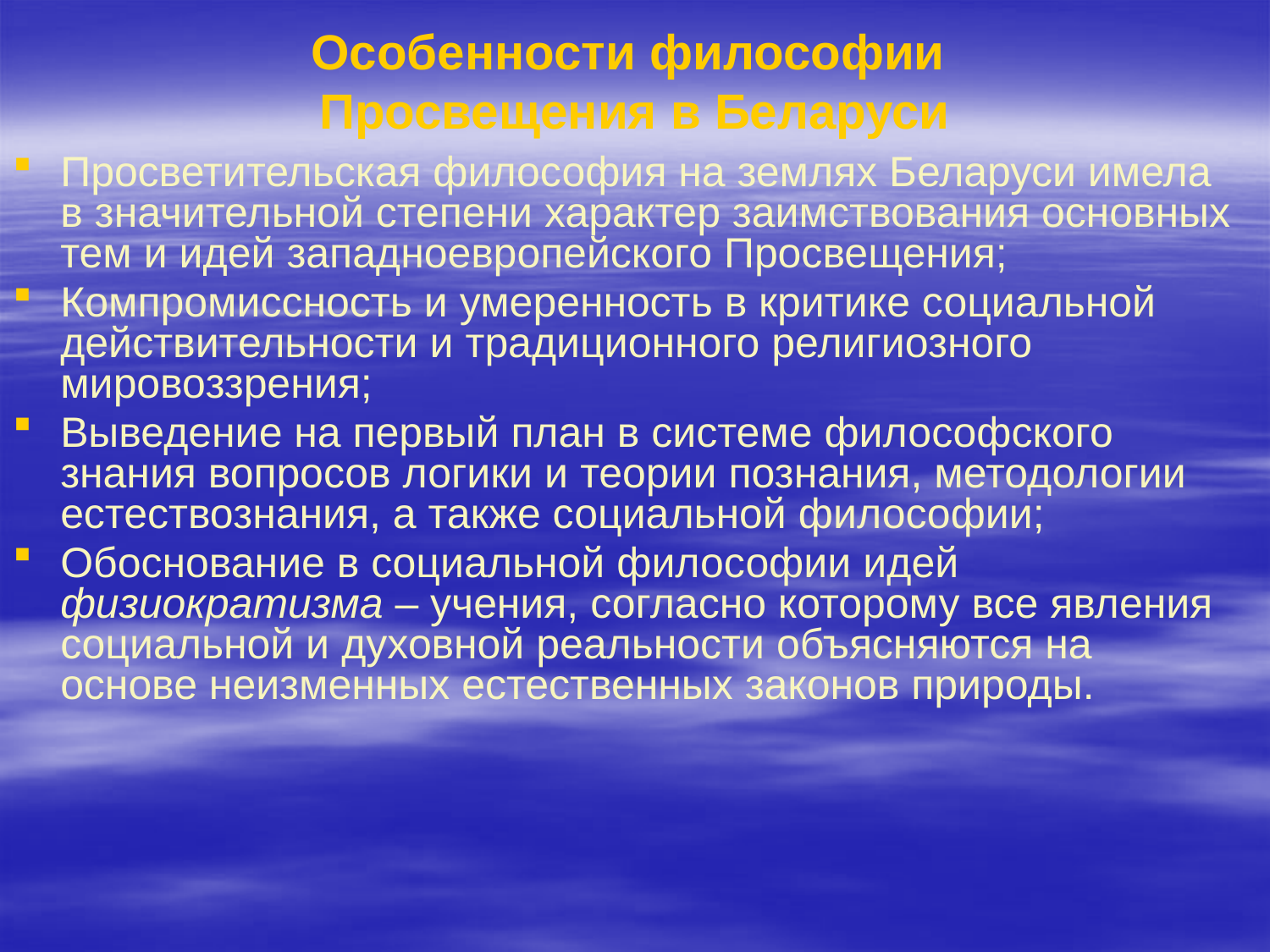

Особенности философии
Просвещения в Беларуси
Просветительская философия на землях Беларуси имела в значительной степени характер заимствования основных тем и идей западноевропейского Просвещения;
Компромиссность и умеренность в критике социальной действительности и традиционного религиозного мировоззрения;
Выведение на первый план в системе философского знания вопросов логики и теории познания, методологии естествознания, а также социальной философии;
Обоснование в социальной философии идей физиократизма – учения, согласно которому все явления социальной и духовной реальности объясняются на основе неизменных естественных законов природы.